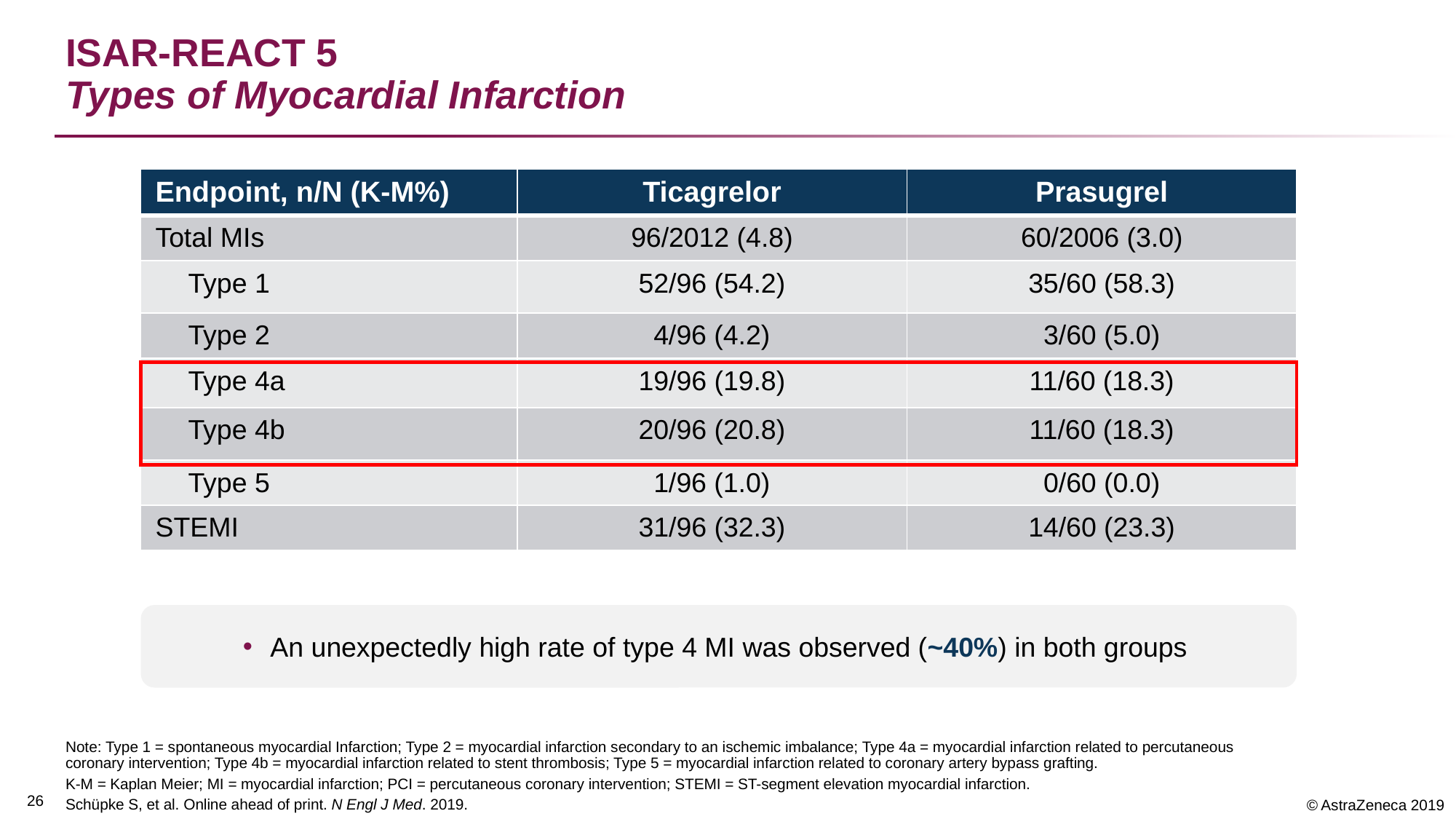

# ISAR-REACT 5 Types of Myocardial Infarction
| Endpoint, n/N (K-M%) | Ticagrelor | Prasugrel |
| --- | --- | --- |
| Total MIs | 96/2012 (4.8) | 60/2006 (3.0) |
| Type 1 | 52/96 (54.2) | 35/60 (58.3) |
| Type 2 | 4/96 (4.2) | 3/60 (5.0) |
| Type 4a | 19/96 (19.8) | 11/60 (18.3) |
| Type 4b | 20/96 (20.8) | 11/60 (18.3) |
| Type 5 | 1/96 (1.0) | 0/60 (0.0) |
| STEMI | 31/96 (32.3) | 14/60 (23.3) |

An unexpectedly high rate of type 4 MI was observed (~40%) in both groups
Note: Type 1 = spontaneous myocardial Infarction; Type 2 = myocardial infarction secondary to an ischemic imbalance; Type 4a = myocardial infarction related to percutaneous coronary intervention; Type 4b = myocardial infarction related to stent thrombosis; Type 5 = myocardial infarction related to coronary artery bypass grafting.
K-M = Kaplan Meier; MI = myocardial infarction; PCI = percutaneous coronary intervention; STEMI = ST-segment elevation myocardial infarction.
Schüpke S, et al. Online ahead of print. N Engl J Med. 2019.
26